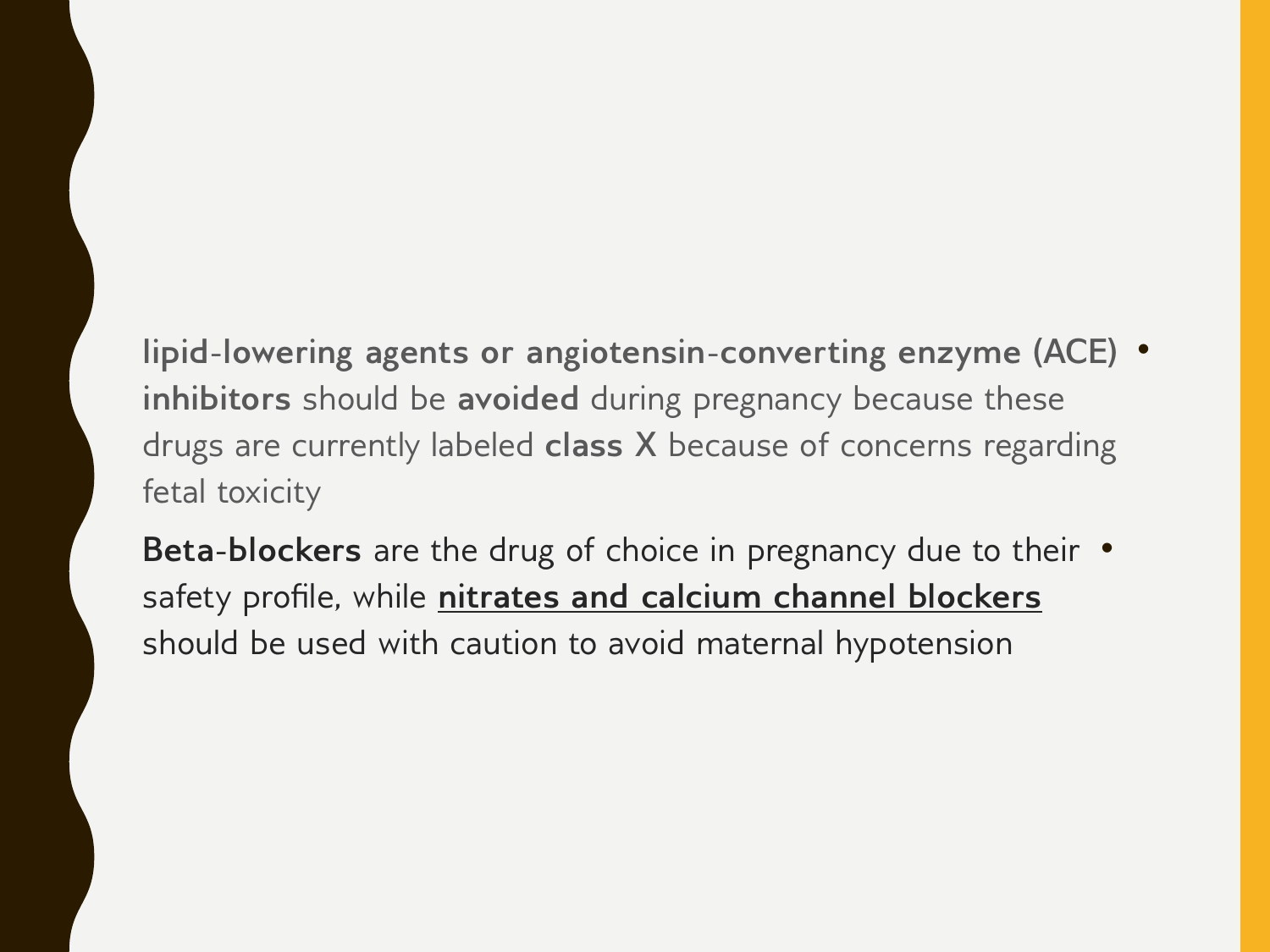

#
lipid-lowering agents or angiotensin-converting enzyme (ACE) inhibitors should be avoided during pregnancy because these drugs are currently labeled class X because of concerns regarding fetal toxicity
Beta-blockers are the drug of choice in pregnancy due to their safety profile, while nitrates and calcium channel blockers should be used with caution to avoid maternal hypotension